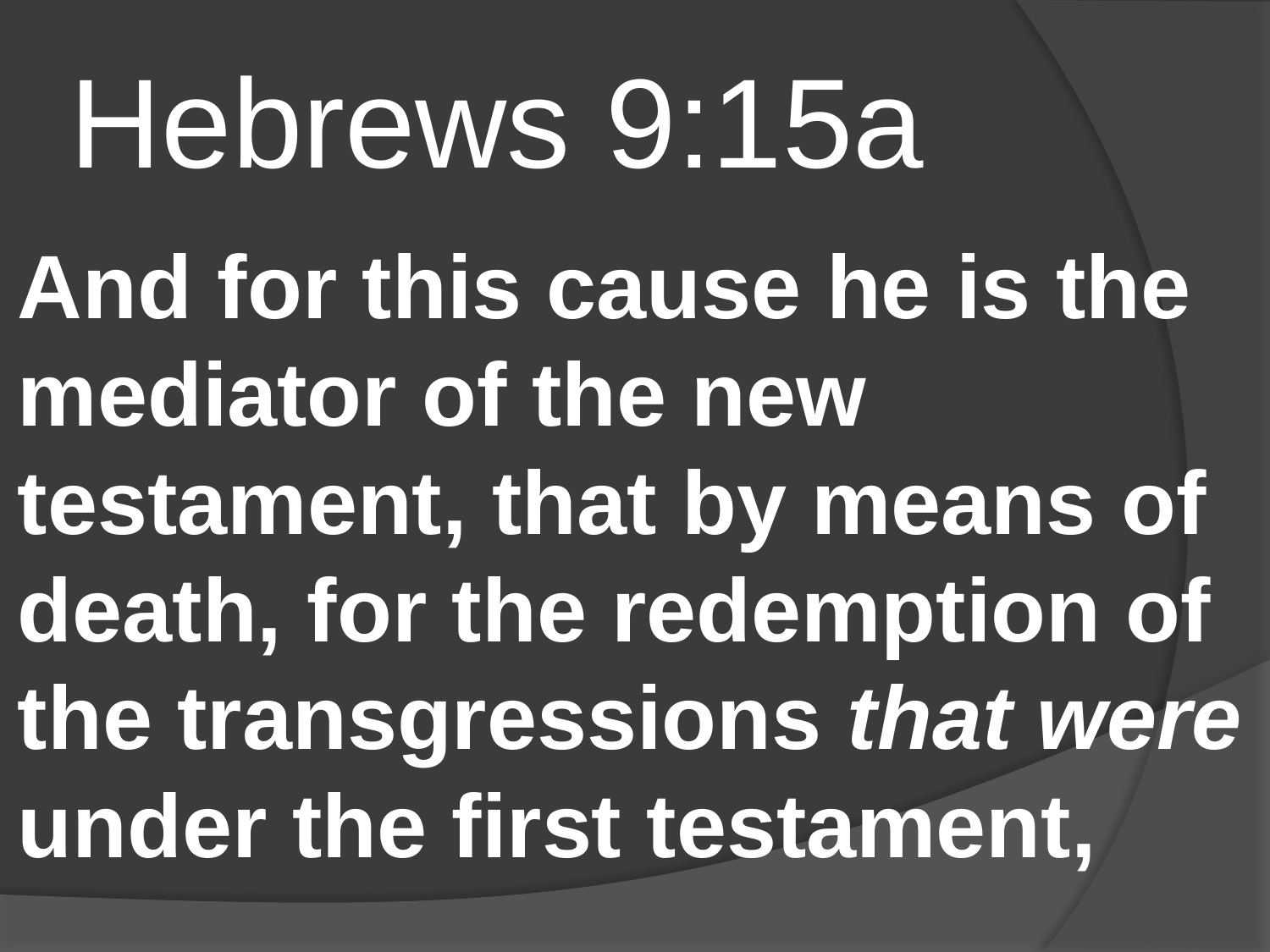

# Hebrews 9:15a
And for this cause he is the mediator of the new testament, that by means of death, for the redemption of the transgressions that were under the first testament,